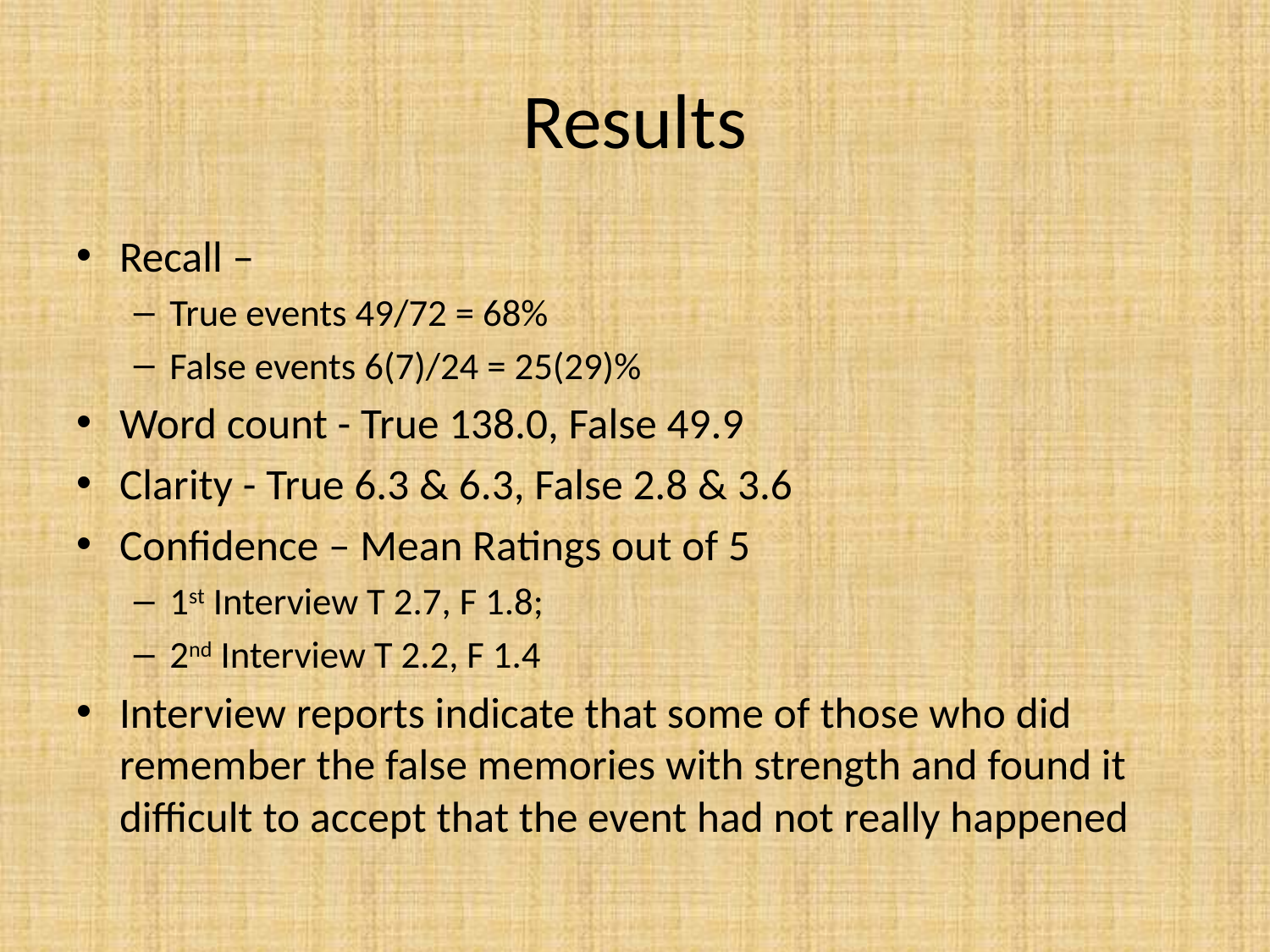

# Results
Recall –
True events 49/72 = 68%
False events 6(7)/24 = 25(29)%
Word count - True 138.0, False 49.9
Clarity - True 6.3 & 6.3, False 2.8 & 3.6
Confidence – Mean Ratings out of 5
1st Interview T 2.7, F 1.8;
2nd Interview T 2.2, F 1.4
Interview reports indicate that some of those who did remember the false memories with strength and found it difficult to accept that the event had not really happened